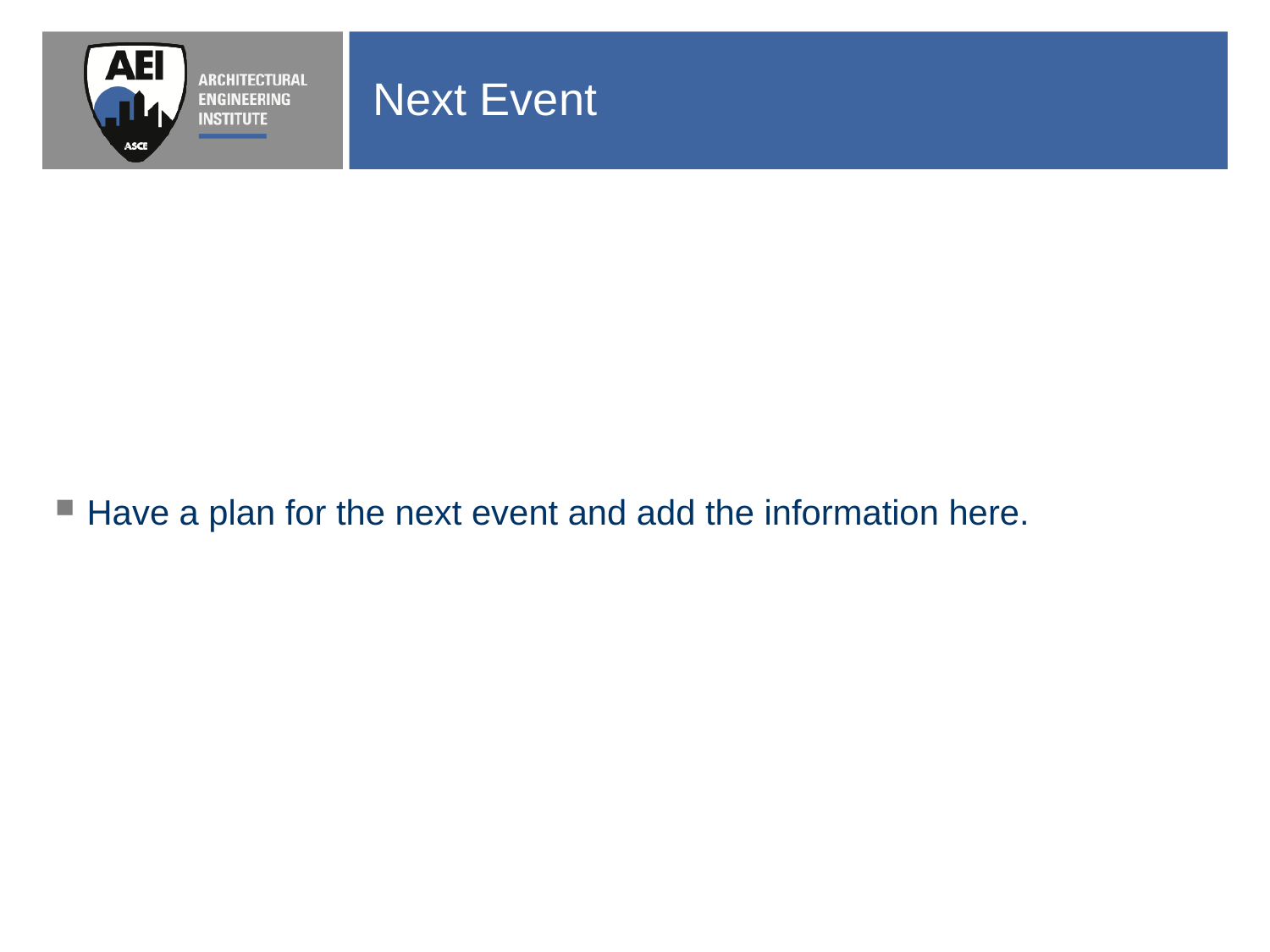

# Next Event
Have a plan for the next event and add the information here.